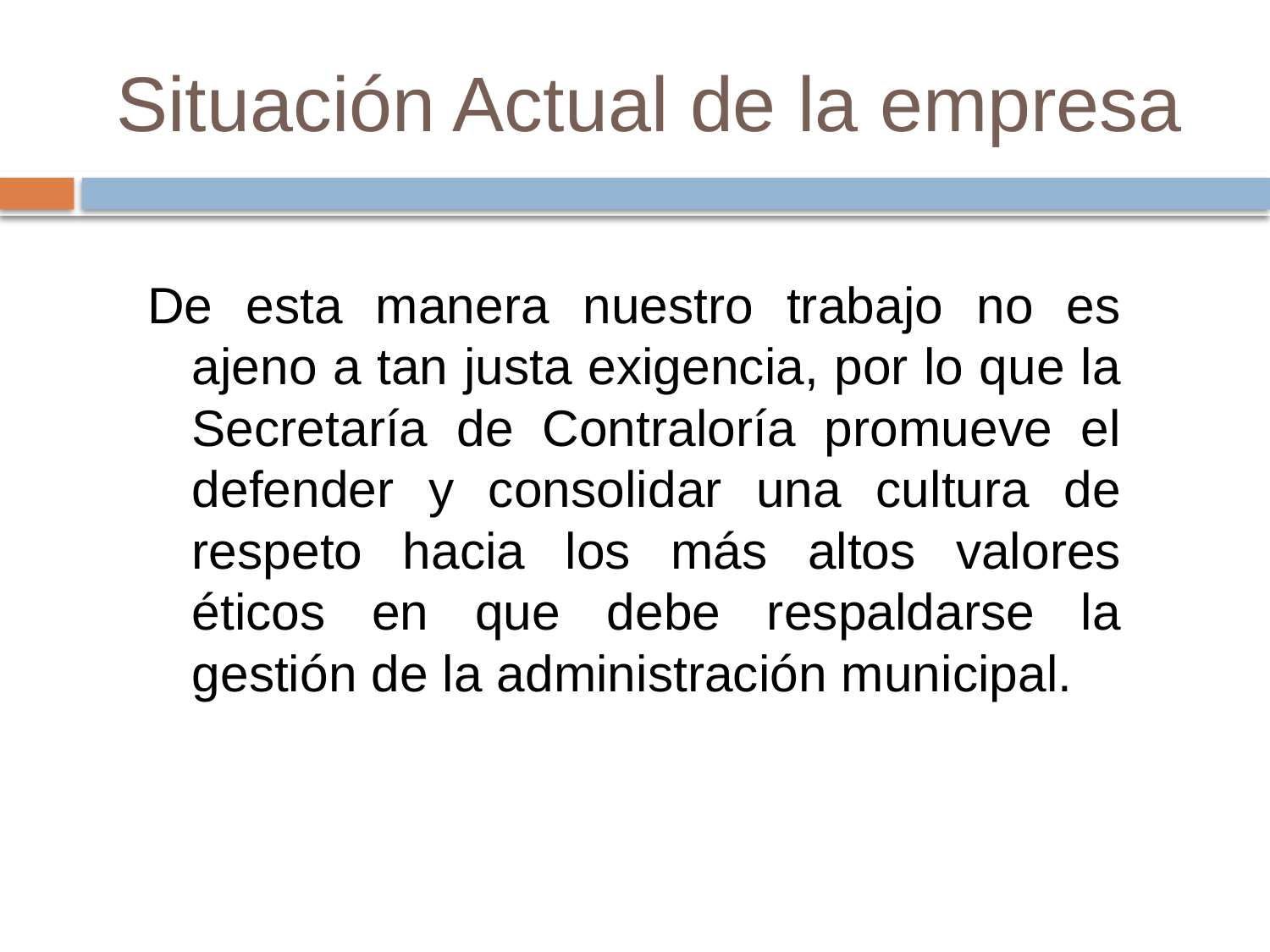

# Situación Actual de la empresa
De esta manera nuestro trabajo no es ajeno a tan justa exigencia, por lo que la Secretaría de Contraloría promueve el defender y consolidar una cultura de respeto hacia los más altos valores éticos en que debe respaldarse la gestión de la administración municipal.